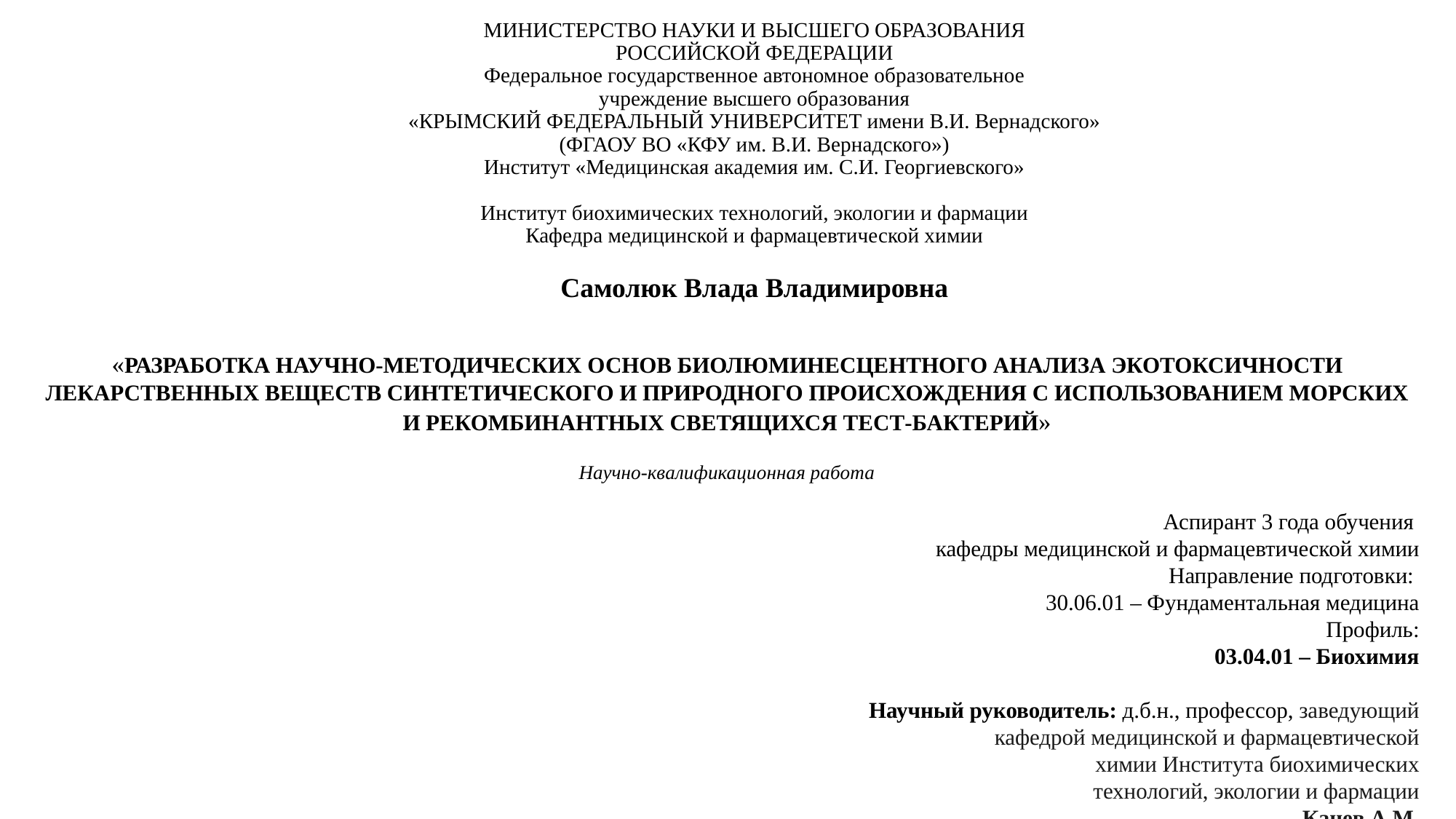

МИНИСТЕРСТВО НАУКИ И ВЫСШЕГО ОБРАЗОВАНИЯ
РОССИЙСКОЙ ФЕДЕРАЦИИ
Федеральное государственное автономное образовательное
учреждение высшего образования
«КРЫМСКИЙ ФЕДЕРАЛЬНЫЙ УНИВЕРСИТЕТ имени В.И. Вернадского»
(ФГАОУ ВО «КФУ им. В.И. Вернадского»)
Институт «Медицинская академия им. С.И. Георгиевского»
Институт биохимических технологий, экологии и фармации
Кафедра медицинской и фармацевтической химии
Самолюк Влада Владимировна
«РАЗРАБОТКА НАУЧНО-МЕТОДИЧЕСКИХ ОСНОВ БИОЛЮМИНЕСЦЕНТНОГО АНАЛИЗА ЭКОТОКСИЧНОСТИ ЛЕКАРСТВЕННЫХ ВЕЩЕСТВ СИНТЕТИЧЕСКОГО И ПРИРОДНОГО ПРОИСХОЖДЕНИЯ С ИСПОЛЬЗОВАНИЕМ МОРСКИХ И РЕКОМБИНАНТНЫХ СВЕТЯЩИХСЯ ТЕСТ-БАКТЕРИЙ»

Научно-квалификационная работа

Аспирант 3 года обучения
кафедры медицинской и фармацевтической химии
Направление подготовки:
30.06.01 – Фундаментальная медицина
Профиль:
 03.04.01 – Биохимия

Научный руководитель: д.б.н., профессор, заведующий
кафедрой медицинской и фармацевтической
химии Института биохимических
технологий, экологии и фармации
Кацев А.М.